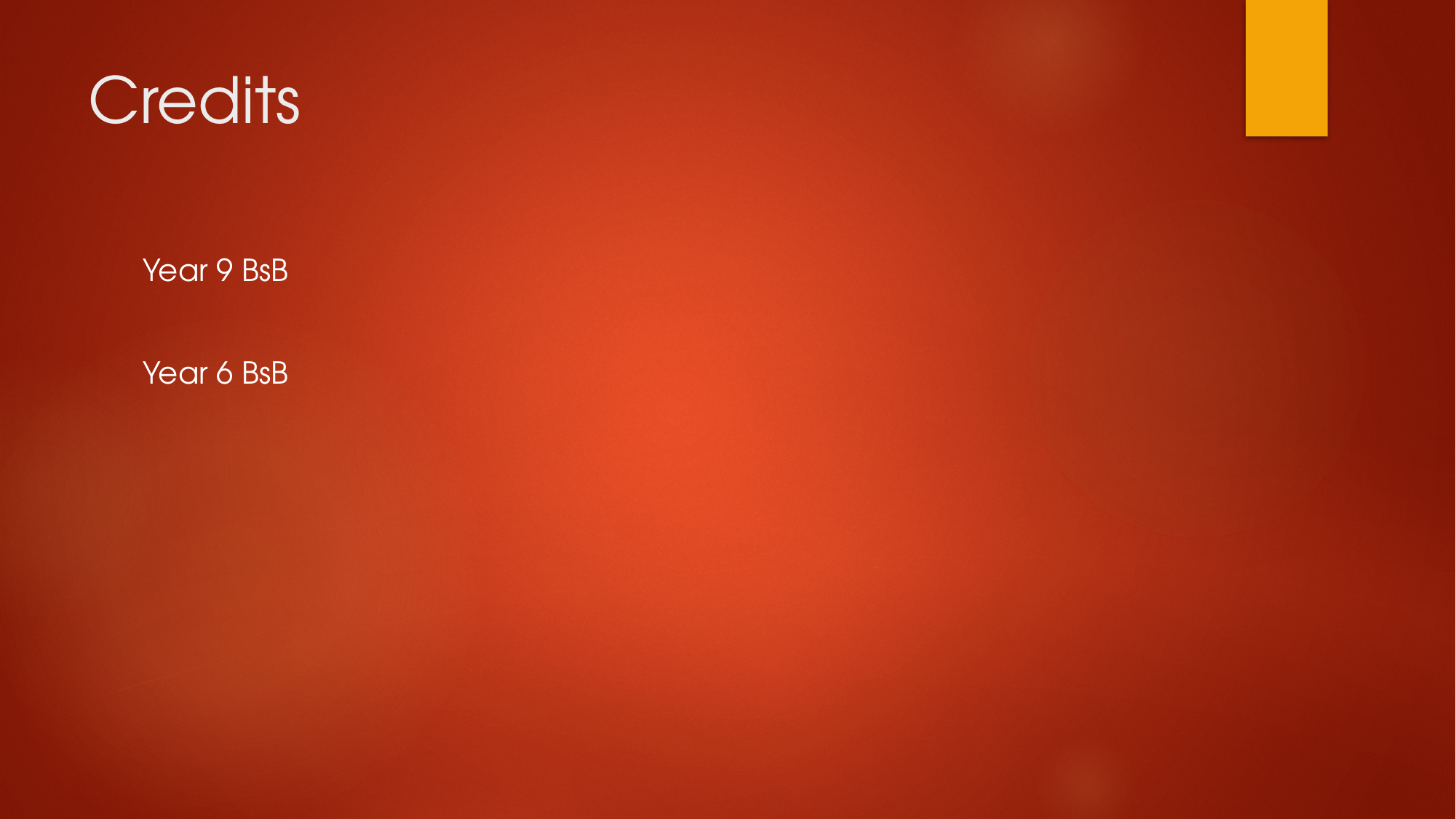

# Credits
Year 9 BsB

Year 6 BsB